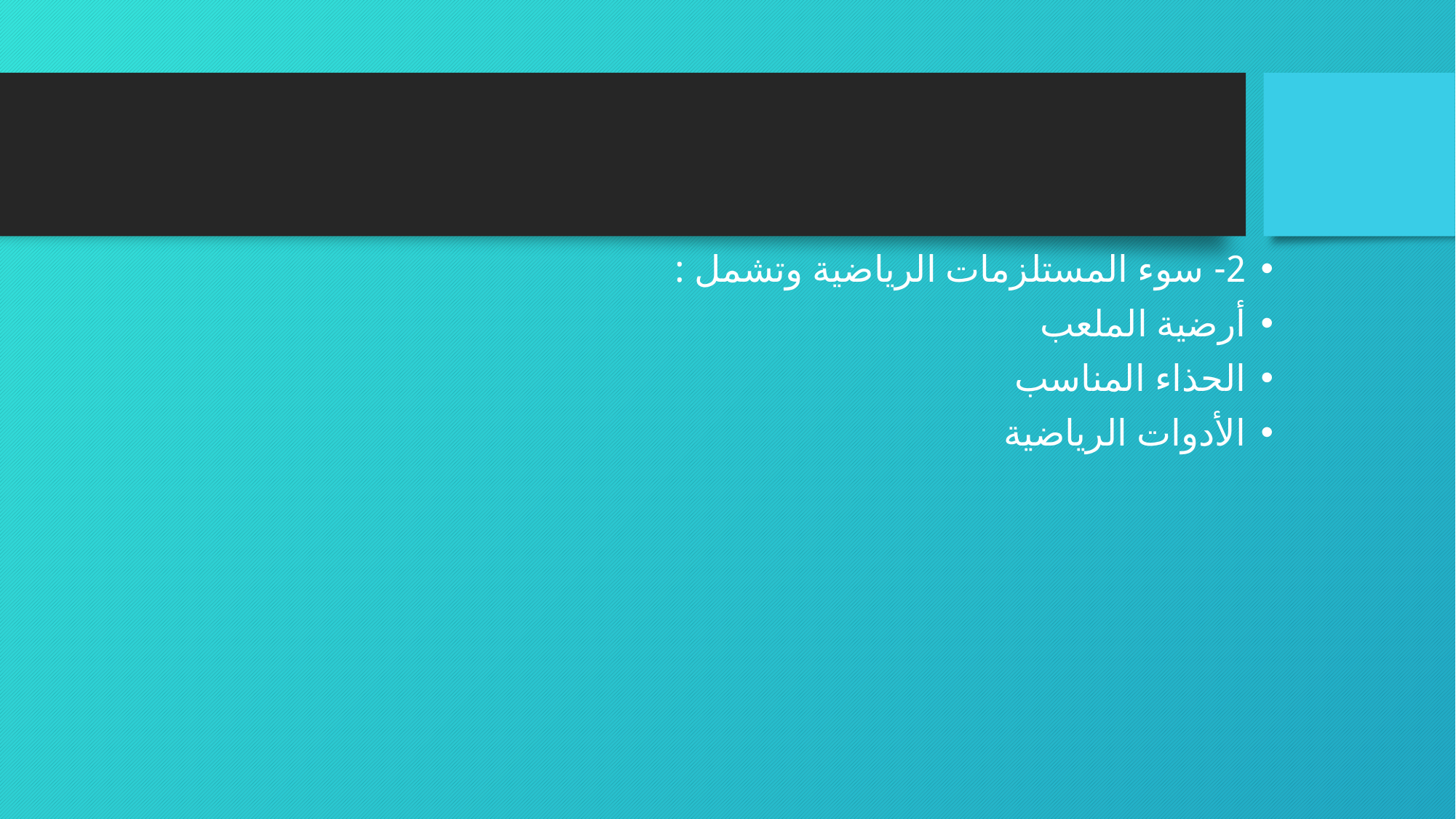

2- سوء المستلزمات الرياضية وتشمل :
أرضية الملعب
الحذاء المناسب
الأدوات الرياضية